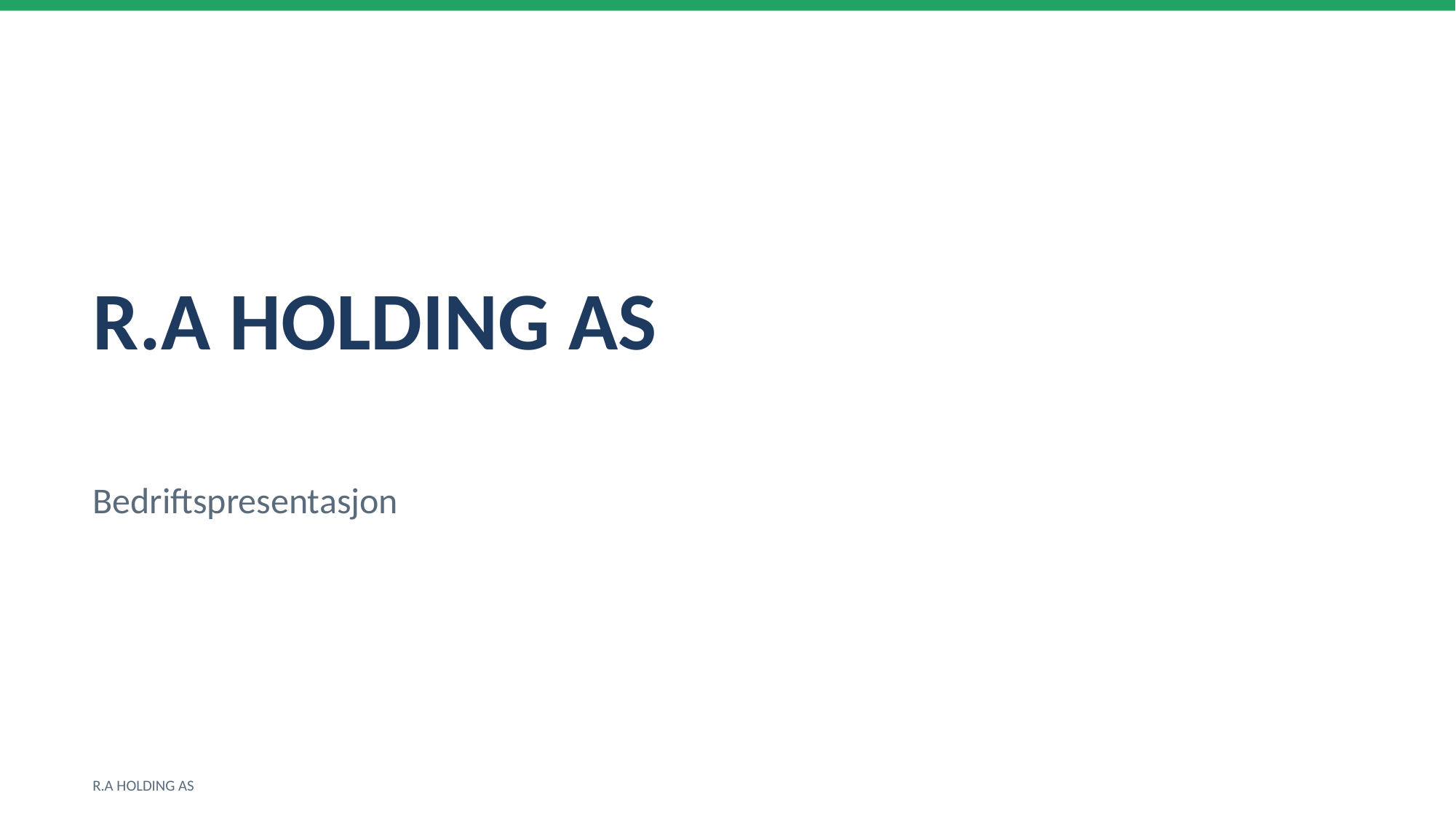

R.A HOLDING AS
Bedriftspresentasjon
R.A HOLDING AS